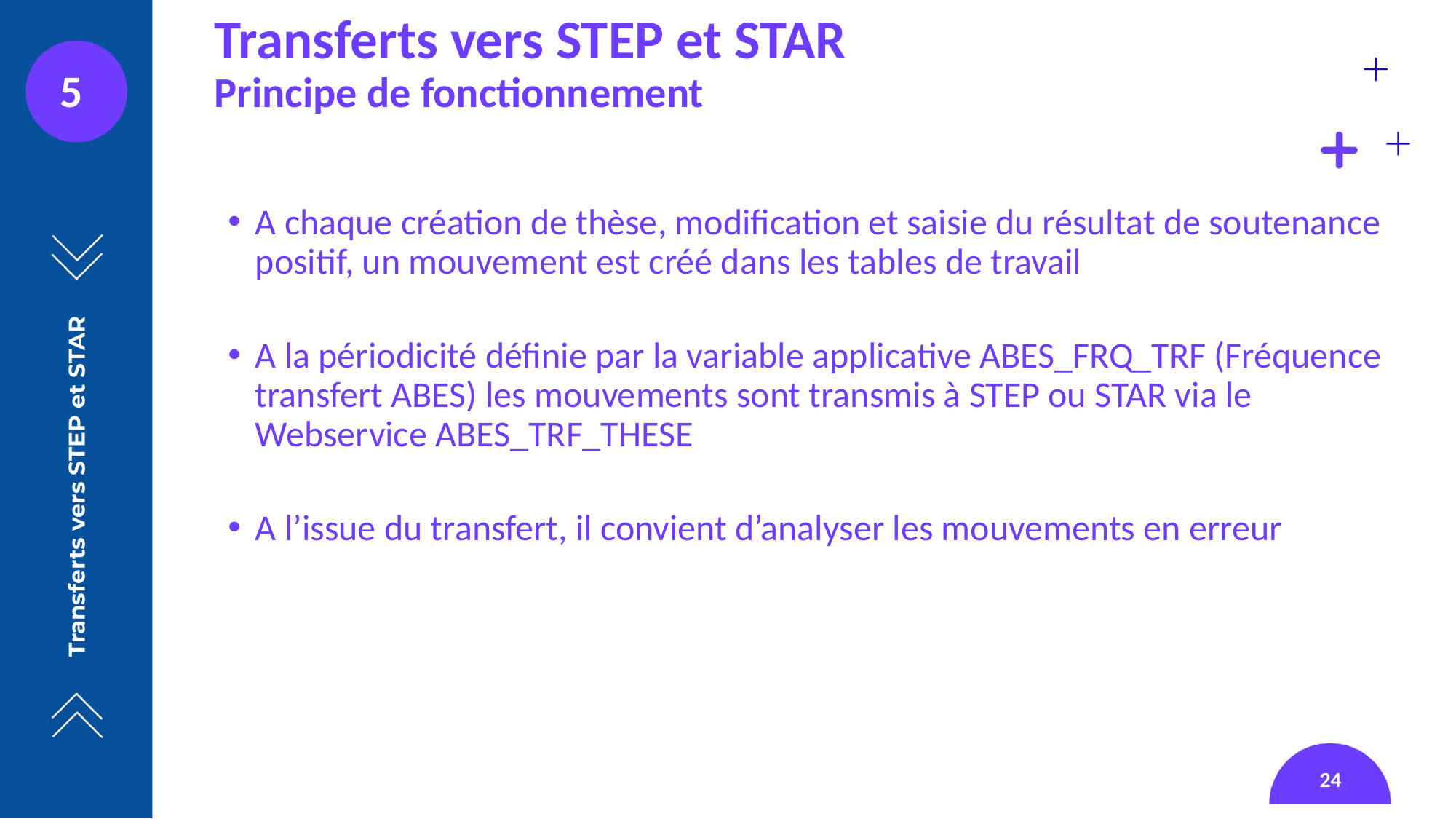

# Transferts vers STEP et STAR Principe de fonctionnement
5
A chaque création de thèse, modification et saisie du résultat de soutenance positif, un mouvement est créé dans les tables de travail

A la périodicité définie par la variable applicative ABES_FRQ_TRF (Fréquence transfert ABES) les mouvements sont transmis à STEP ou STAR via le Webservice ABES_TRF_THESE

A l’issue du transfert, il convient d’analyser les mouvements en erreur
Transferts vers STEP et STAR
Retour
24